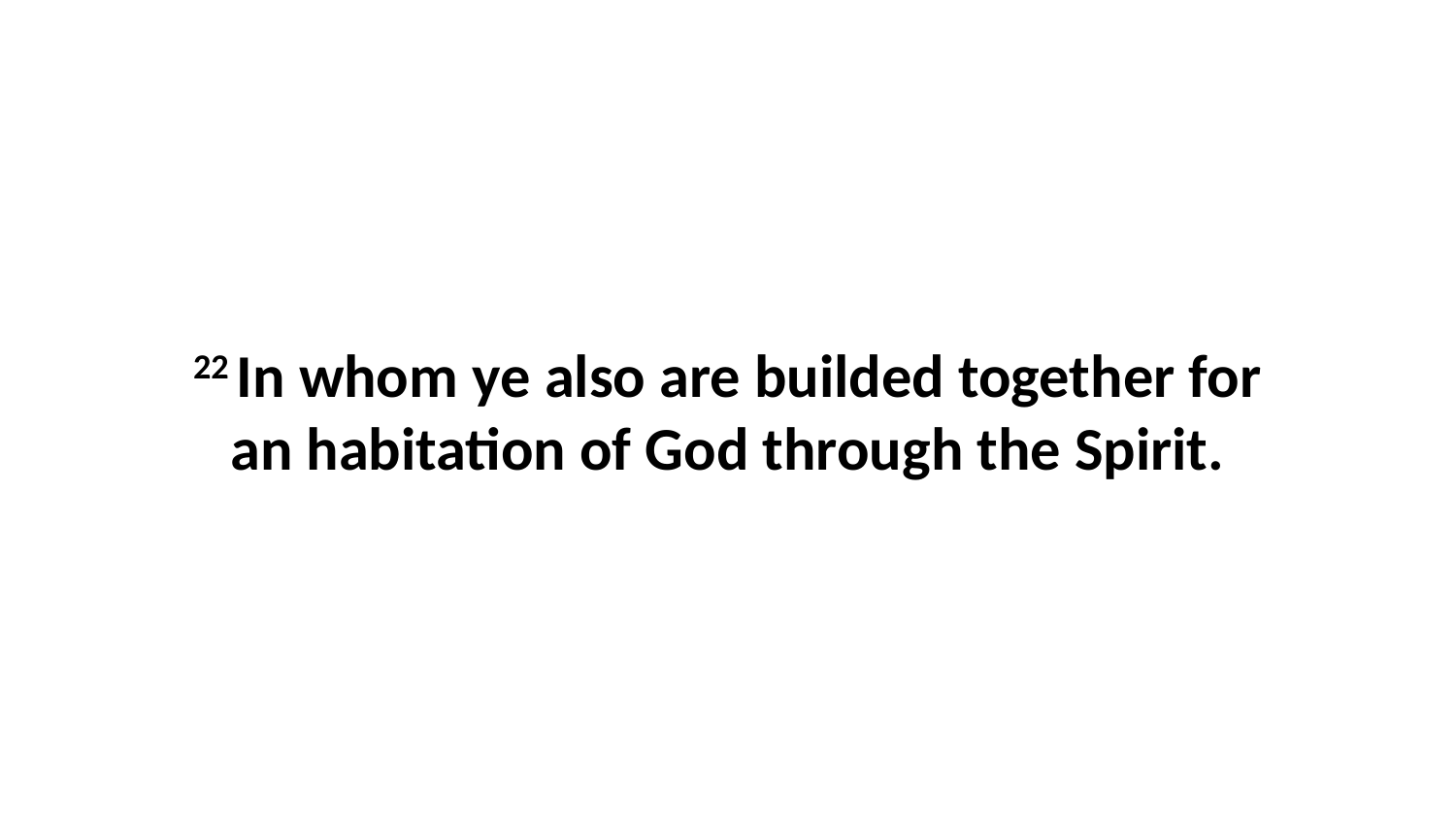

22 In whom ye also are builded together for an habitation of God through the Spirit.